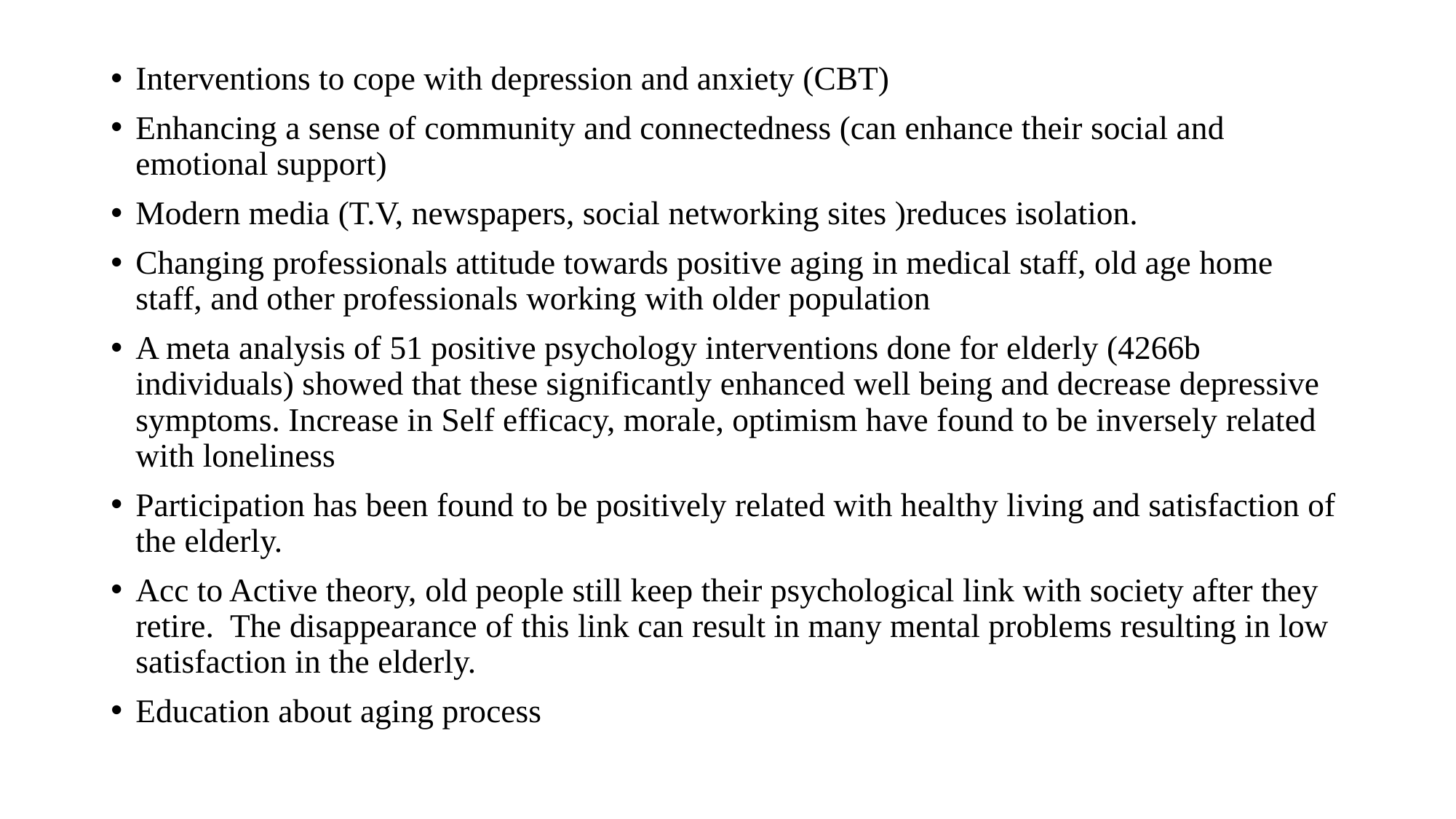

Interventions to cope with depression and anxiety (CBT)
Enhancing a sense of community and connectedness (can enhance their social and emotional support)
Modern media (T.V, newspapers, social networking sites )reduces isolation.
Changing professionals attitude towards positive aging in medical staff, old age home staff, and other professionals working with older population
A meta analysis of 51 positive psychology interventions done for elderly (4266b individuals) showed that these significantly enhanced well being and decrease depressive symptoms. Increase in Self efficacy, morale, optimism have found to be inversely related with loneliness
Participation has been found to be positively related with healthy living and satisfaction of the elderly.
Acc to Active theory, old people still keep their psychological link with society after they retire.  The disappearance of this link can result in many mental problems resulting in low satisfaction in the elderly.
Education about aging process